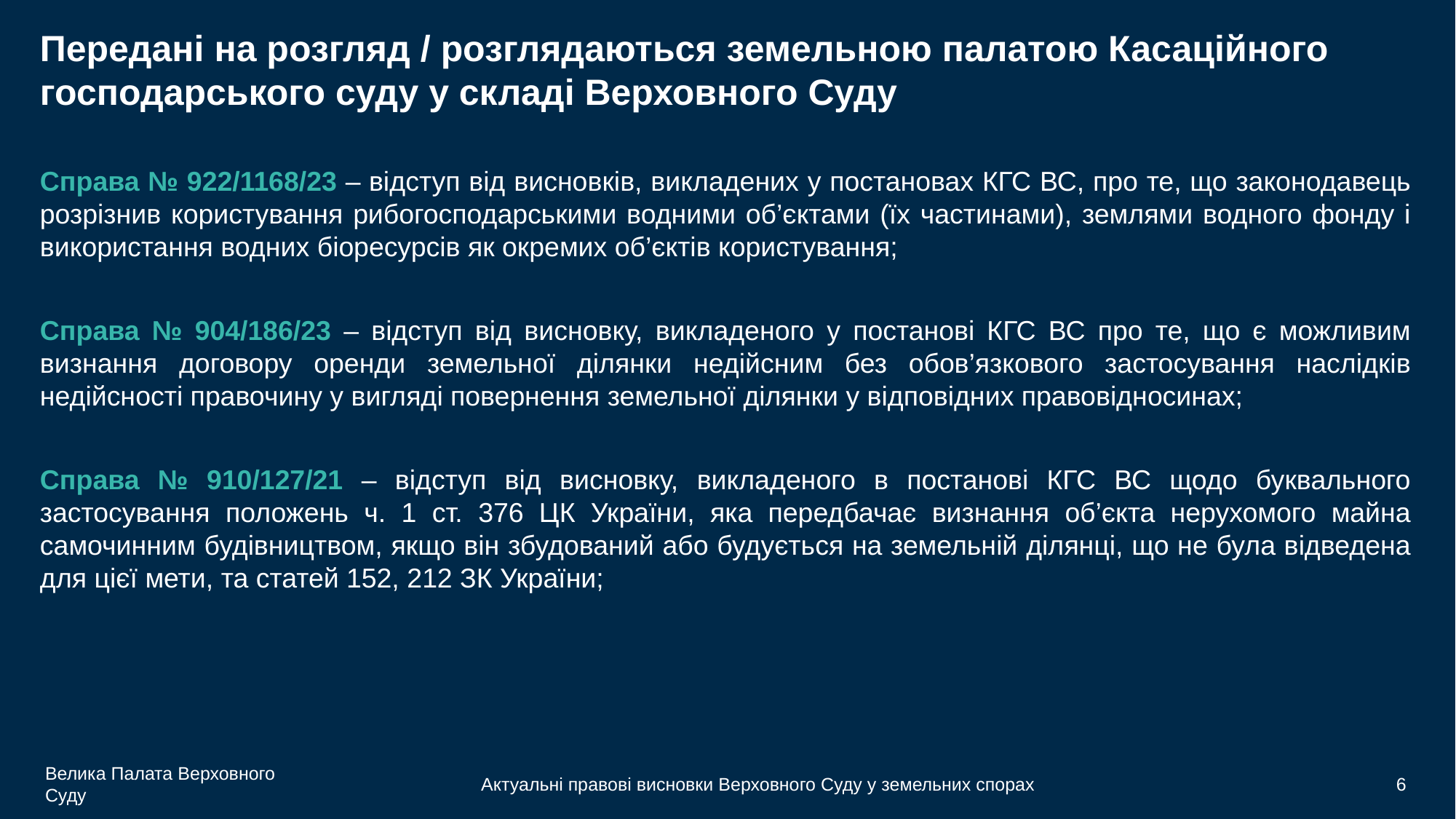

Передані на розгляд / розглядаються земельною палатою Касаційного господарського суду у складі Верховного Суду
Справа № 922/1168/23 – відступ від висновків, викладених у постановах КГС ВС, про те, що законодавець розрізнив користування рибогосподарськими водними об’єктами (їх частинами), землями водного фонду і використання водних біоресурсів як окремих об’єктів користування;

Справа № 904/186/23 – відступ від висновку, викладеного у постанові КГС ВС про те, що є можливим визнання договору оренди земельної ділянки недійсним без обов’язкового застосування наслідків недійсності правочину у вигляді повернення земельної ділянки у відповідних правовідносинах;

Справа № 910/127/21 – відступ від висновку, викладеного в постанові КГС ВС щодо буквального застосування положень ч. 1 ст. 376 ЦК України, яка передбачає визнання об’єкта нерухомого майна самочинним будівництвом, якщо він збудований або будується на земельній ділянці, що не була відведена для цієї мети, та статей 152, 212 ЗК України;
Велика Палата Верховного Суду
Актуальні правові висновки Верховного Суду у земельних спорах
6